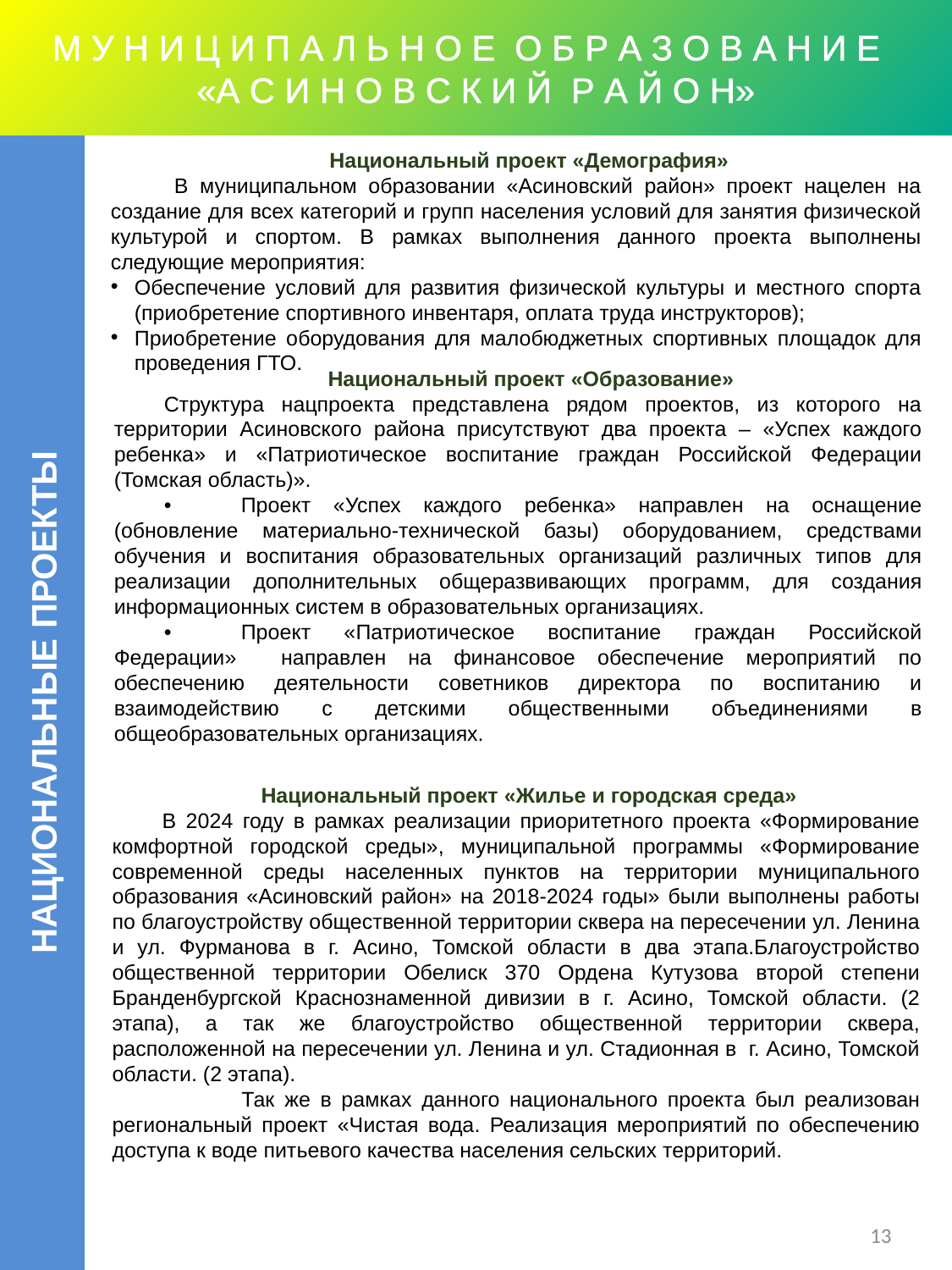

# М У Н И Ц И П А Л Ь Н О Е  О Б Р А З О В А Н И Е «А С И Н О В С К И Й  Р А Й О Н»
Национальный проект «Демография»
В муниципальном образовании «Асиновский район» проект нацелен на создание для всех категорий и групп населения условий для занятия физической культурой и спортом. В рамках выполнения данного проекта выполнены следующие мероприятия:
Обеспечение условий для развития физической культуры и местного спорта (приобретение спортивного инвентаря, оплата труда инструкторов);
Приобретение оборудования для малобюджетных спортивных площадок для проведения ГТО.
Национальный проект «Образование»
Структура нацпроекта представлена рядом проектов, из которого на территории Асиновского района присутствуют два проекта – «Успех каждого ребенка» и «Патриотическое воспитание граждан Российской Федерации (Томская область)».
•	Проект «Успех каждого ребенка» направлен на оснащение (обновление материально-технической базы) оборудованием, средствами обучения и воспитания образовательных организаций различных типов для реализации дополнительных общеразвивающих программ, для создания информационных систем в образовательных организациях.
•	Проект «Патриотическое воспитание граждан Российской Федерации»  направлен на финансовое обеспечение мероприятий по обеспечению деятельности советников директора по воспитанию и взаимодействию с детскими общественными объединениями в общеобразовательных организациях.
НАЦИОНАЛЬНЫЕ ПРОЕКТЫ
Национальный проект «Жилье и городская среда»
В 2024 году в рамках реализации приоритетного проекта «Формирование комфортной городской среды», муниципальной программы «Формирование современной среды населенных пунктов на территории муниципального образования «Асиновский район» на 2018-2024 годы» были выполнены работы по благоустройству общественной территории сквера на пересечении ул. Ленина и ул. Фурманова в г. Асино, Томской области в два этапа.Благоустройство общественной территории Обелиск 370 Ордена Кутузова второй степени Бранденбургской Краснознаменной дивизии в г. Асино, Томской области. (2 этапа), а так же благоустройство общественной территории сквера, расположенной на пересечении ул. Ленина и ул. Стадионная в  г. Асино, Томской области. (2 этапа).
        Так же в рамках данного национального проекта был реализован региональный проект «Чистая вода. Реализация мероприятий по обеспечению доступа к воде питьевого качества населения сельских территорий.
13